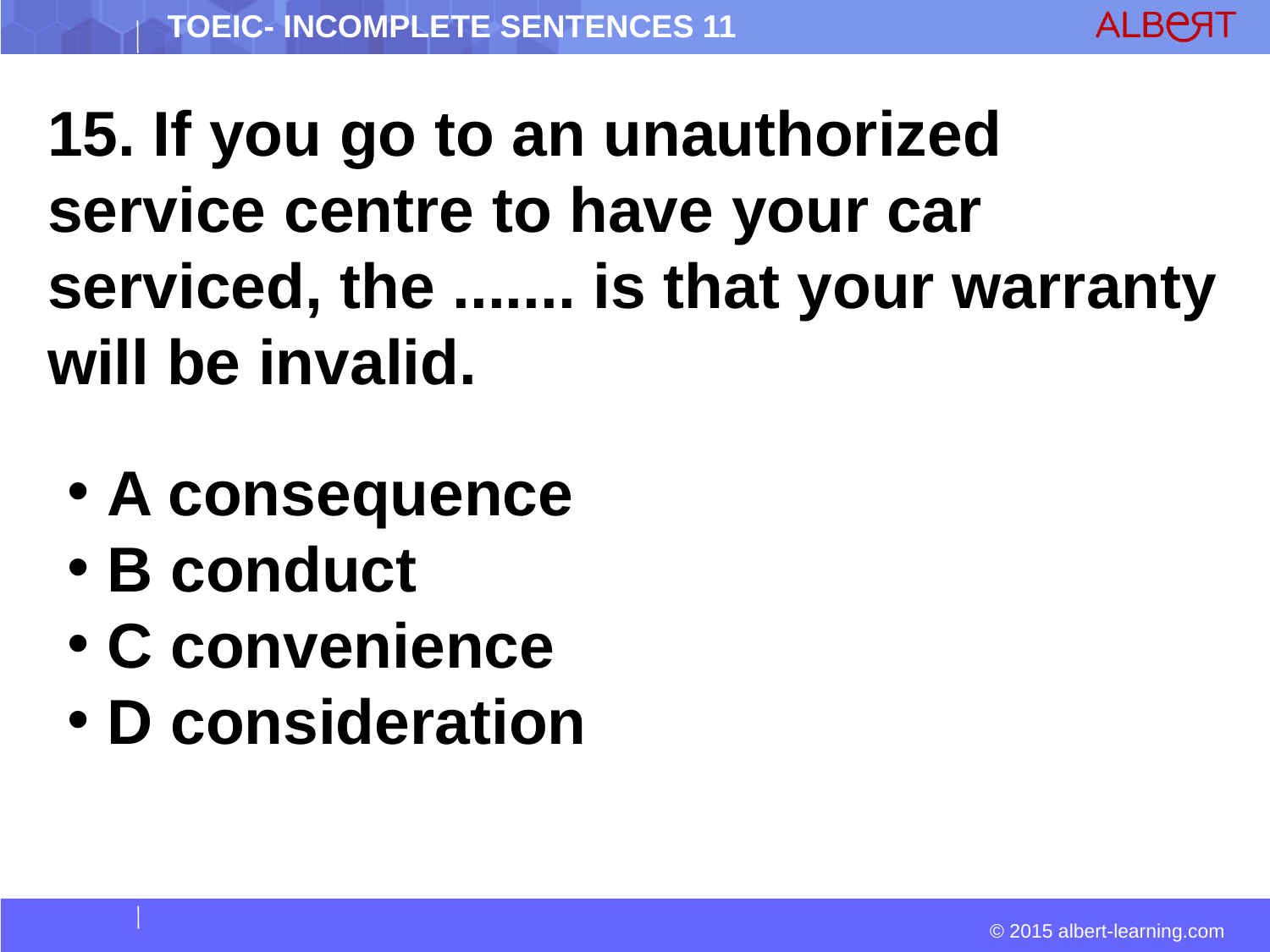

15. If you go to an unauthorized service centre to have your car serviced, the ....... is that your warranty will be invalid.
 A consequence
 B conduct
 C convenience
 D consideration